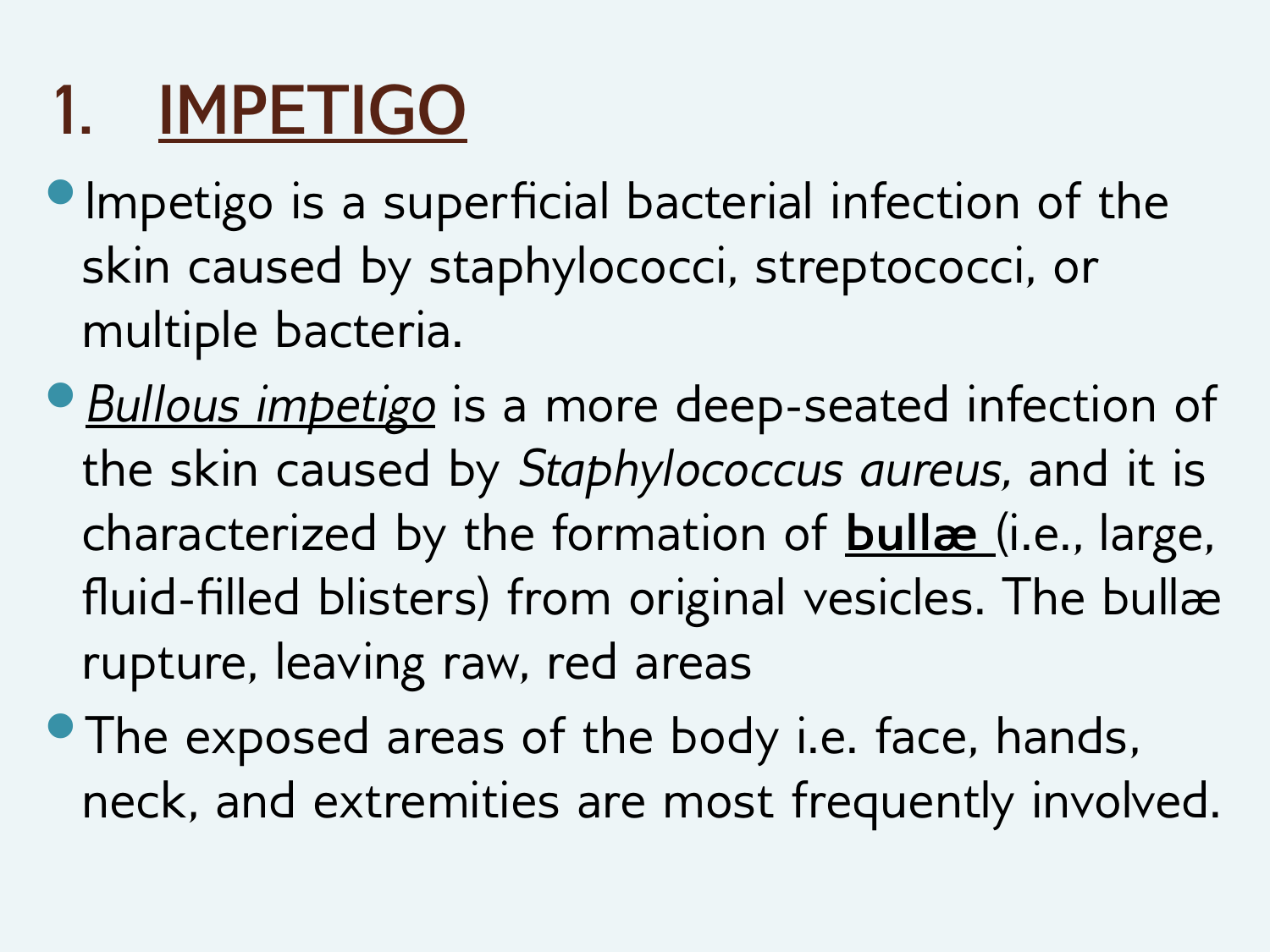

# IMPETIGO
Impetigo is a superficial bacterial infection of the skin caused by staphylococci, streptococci, or multiple bacteria.
Bullous impetigo is a more deep-seated infection of the skin caused by Staphylococcus aureus, and it is characterized by the formation of bullae (i.e., large, fluid-filled blisters) from original vesicles. The bullae rupture, leaving raw, red areas
The exposed areas of the body i.e. face, hands, neck, and extremities are most frequently involved.